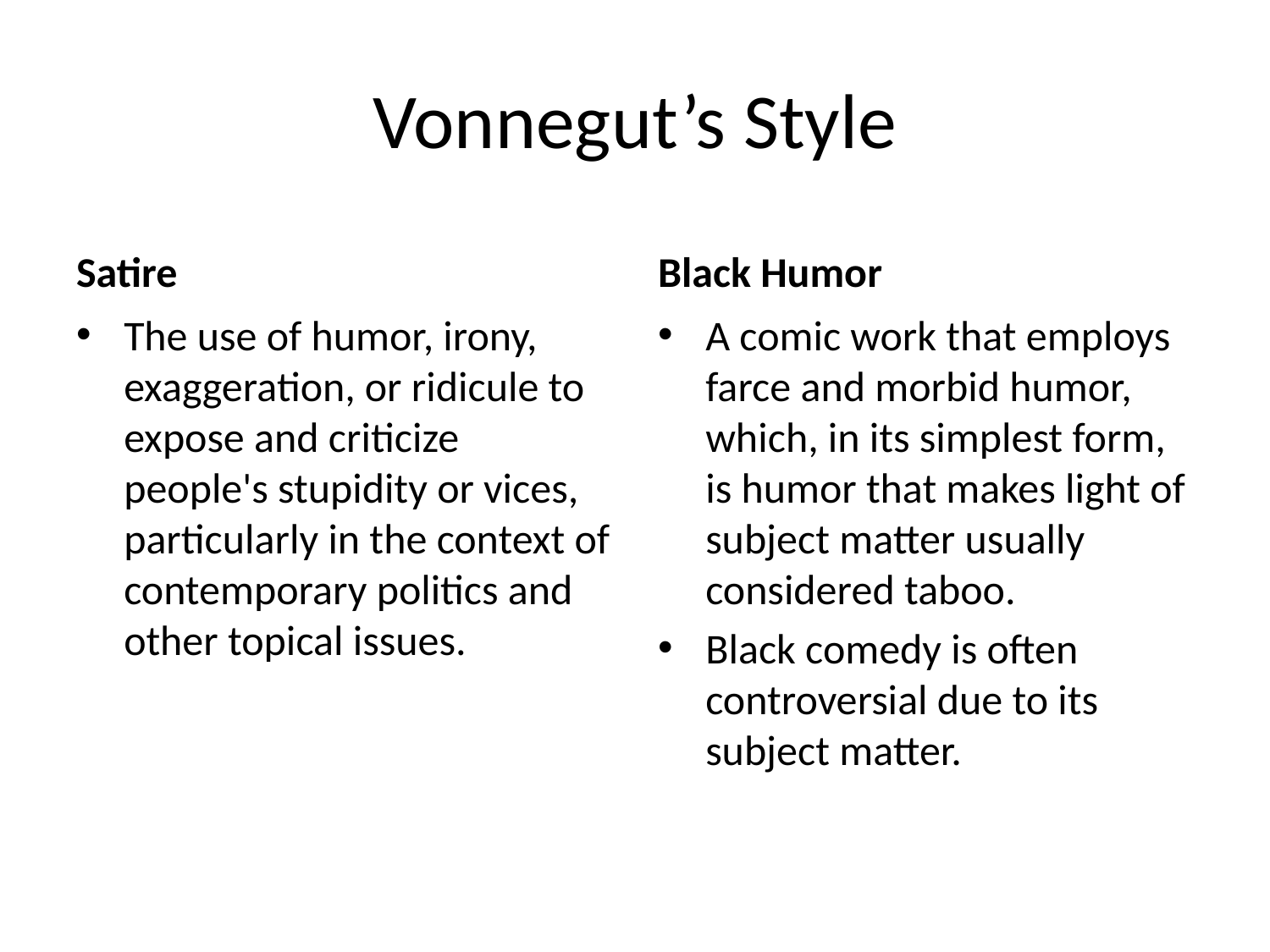

# Vonnegut’s Style
Satire
Black Humor
The use of humor, irony, exaggeration, or ridicule to expose and criticize people's stupidity or vices, particularly in the context of contemporary politics and other topical issues.
A comic work that employs farce and morbid humor, which, in its simplest form, is humor that makes light of subject matter usually considered taboo.
Black comedy is often controversial due to its subject matter.